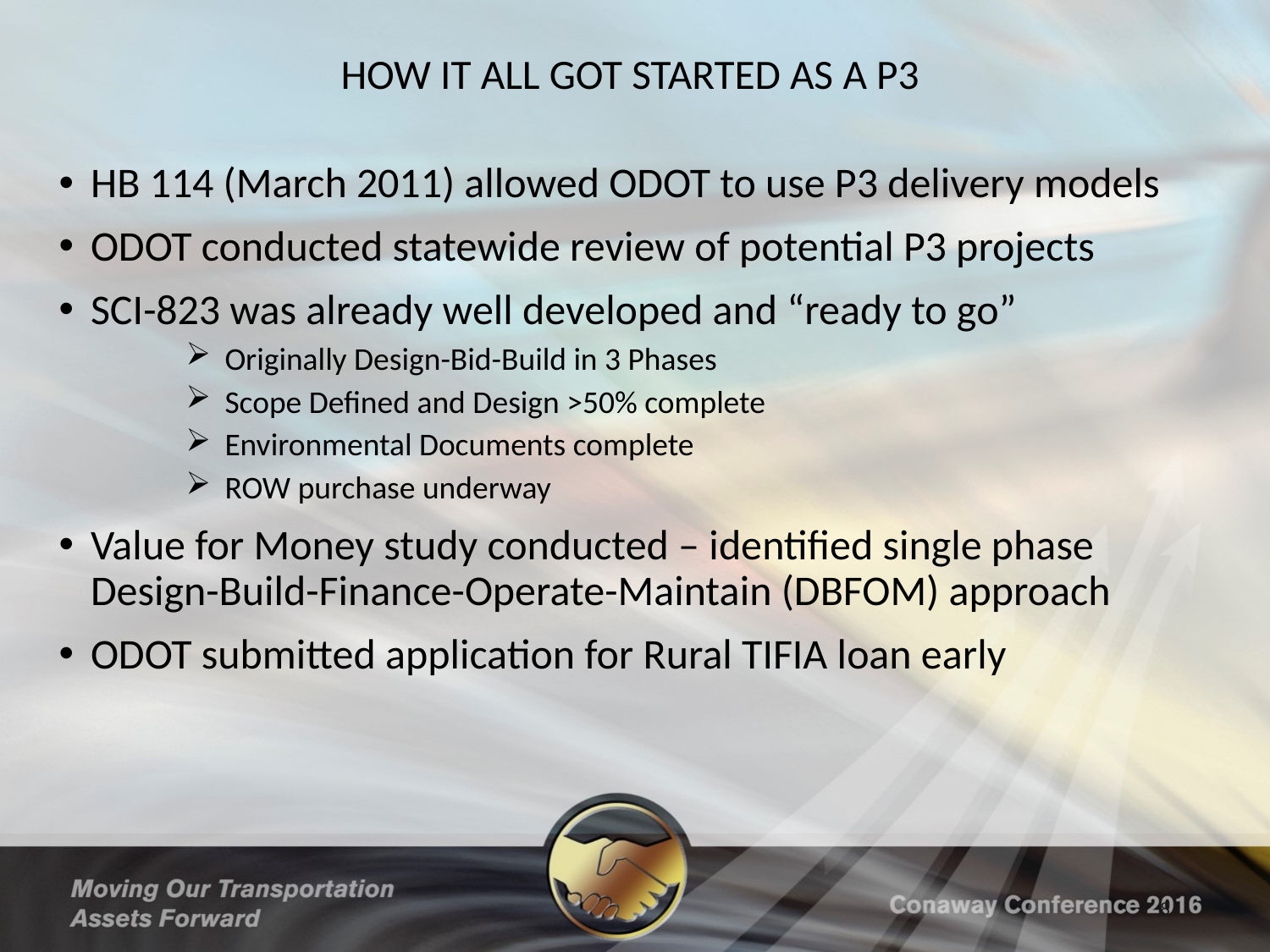

# HOW IT ALL GOT STARTED AS A P3
HB 114 (March 2011) allowed ODOT to use P3 delivery models
ODOT conducted statewide review of potential P3 projects
SCI-823 was already well developed and “ready to go”
 Originally Design-Bid-Build in 3 Phases
 Scope Defined and Design >50% complete
 Environmental Documents complete
 ROW purchase underway
Value for Money study conducted – identified single phase Design-Build-Finance-Operate-Maintain (DBFOM) approach
ODOT submitted application for Rural TIFIA loan early

8